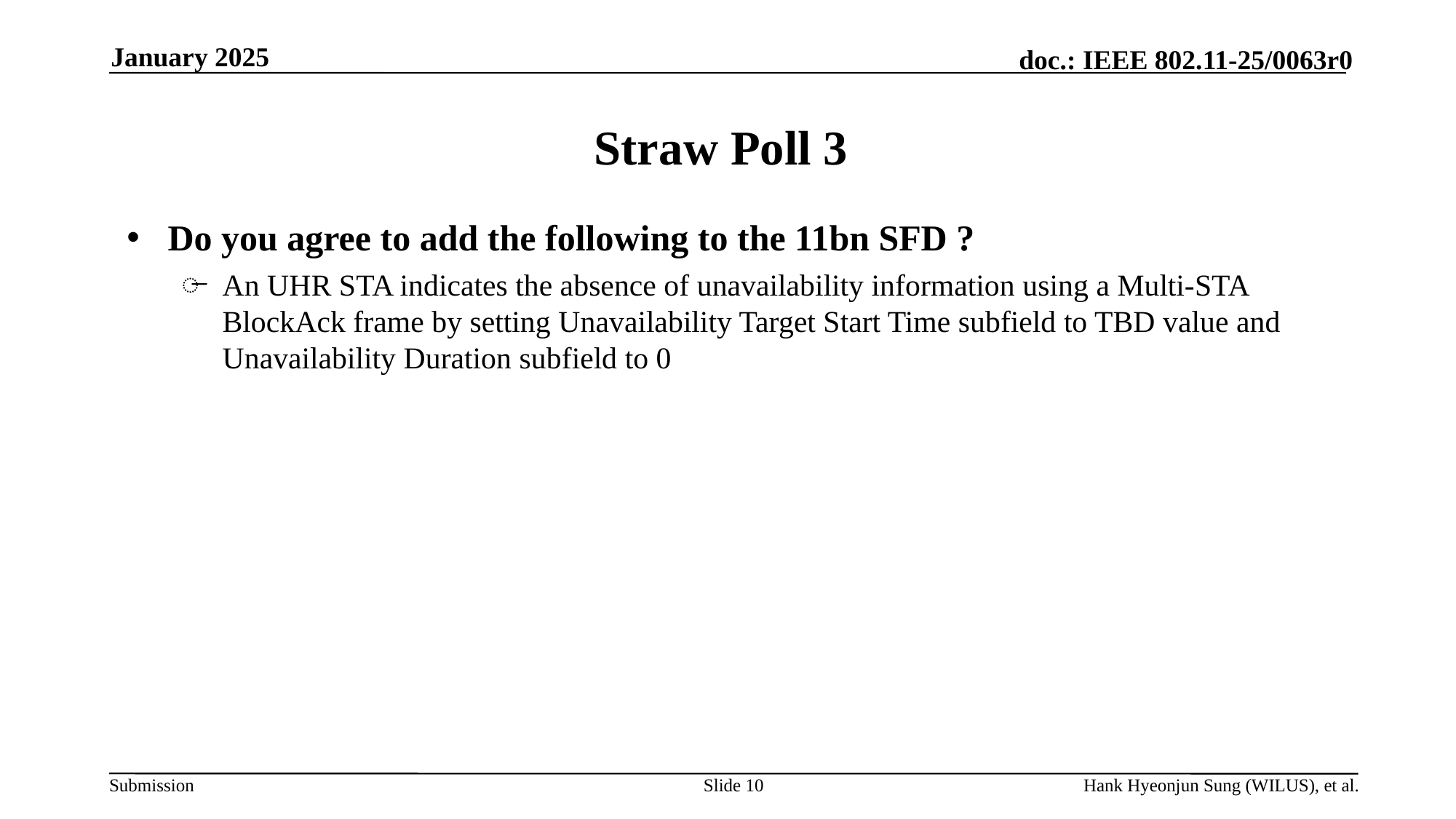

January 2025
# Straw Poll 3
Do you agree to add the following to the 11bn SFD ?
An UHR STA indicates the absence of unavailability information using a Multi-STA BlockAck frame by setting Unavailability Target Start Time subfield to TBD value and Unavailability Duration subfield to 0
Slide 10
Hank Hyeonjun Sung (WILUS), et al.